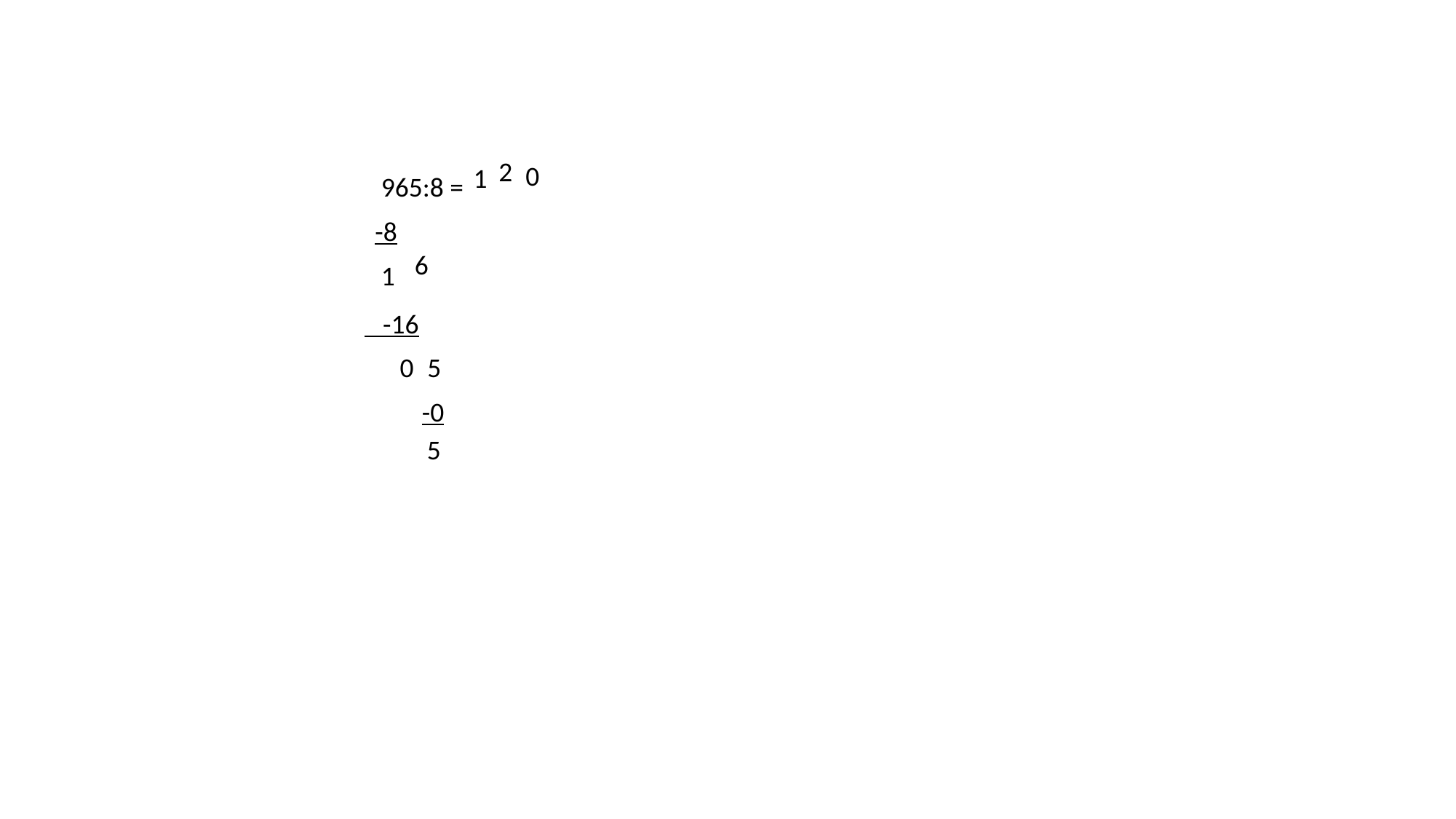

2
0
1
 965:8 =
-8
6
   1
   -16
    0
5
-0
  5